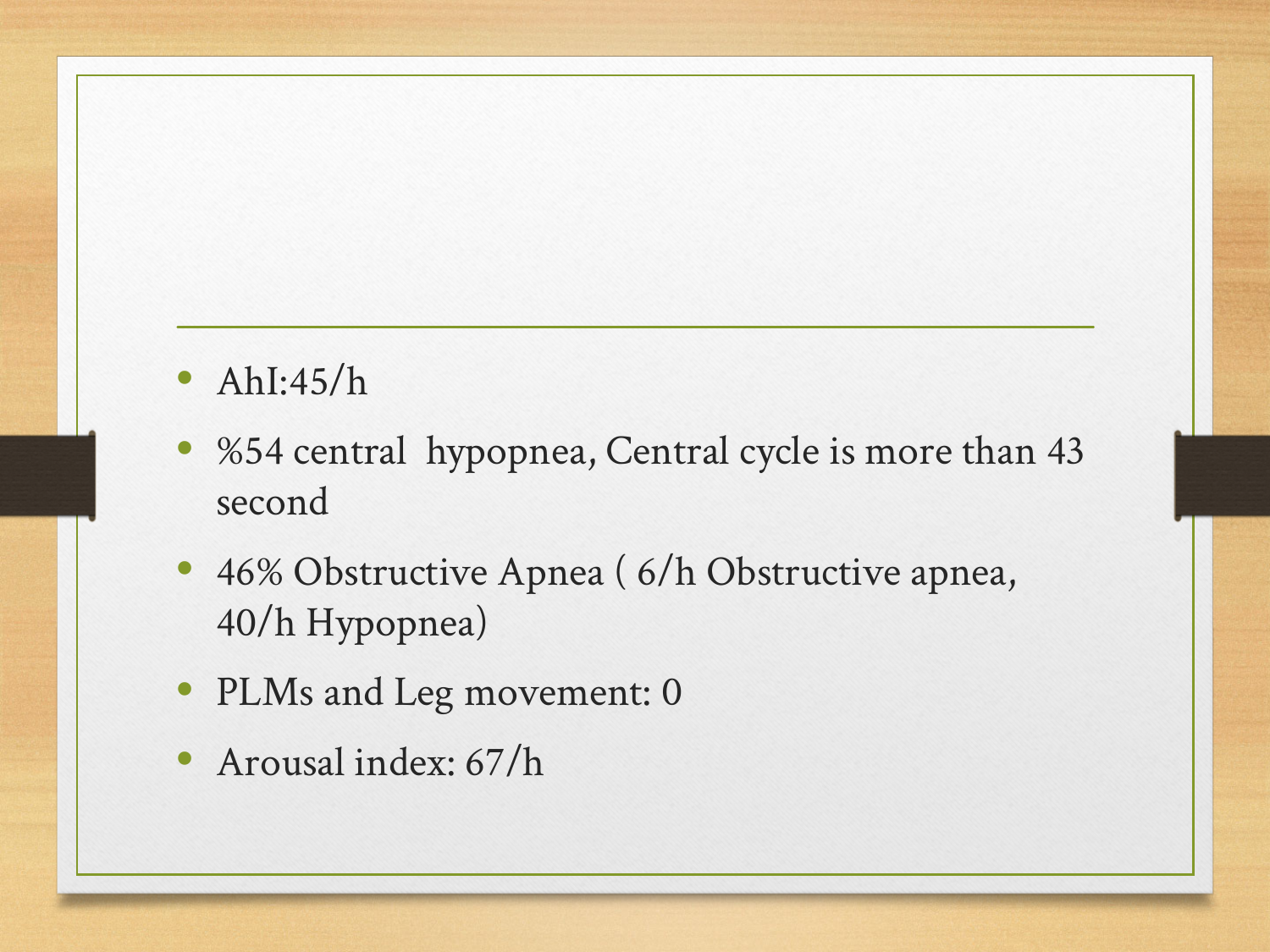

#
AhI:45/h
%54 central  hypopnea, Central cycle is more than 43 second
46% Obstructive Apnea ( 6/h Obstructive apnea, 40/h Hypopnea)
PLMs and Leg movement: 0
Arousal index: 67/h